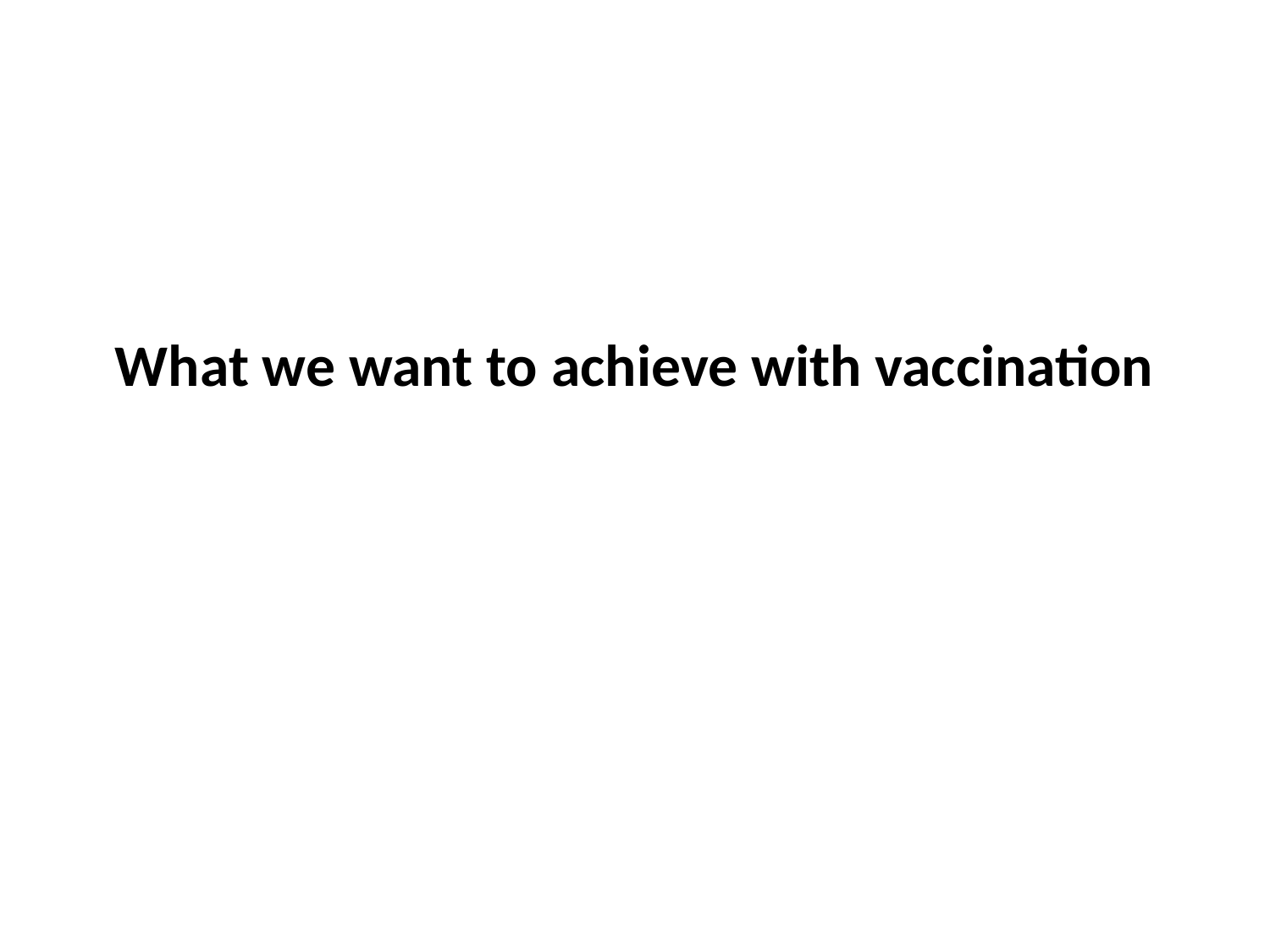

# What we want to achieve with vaccination